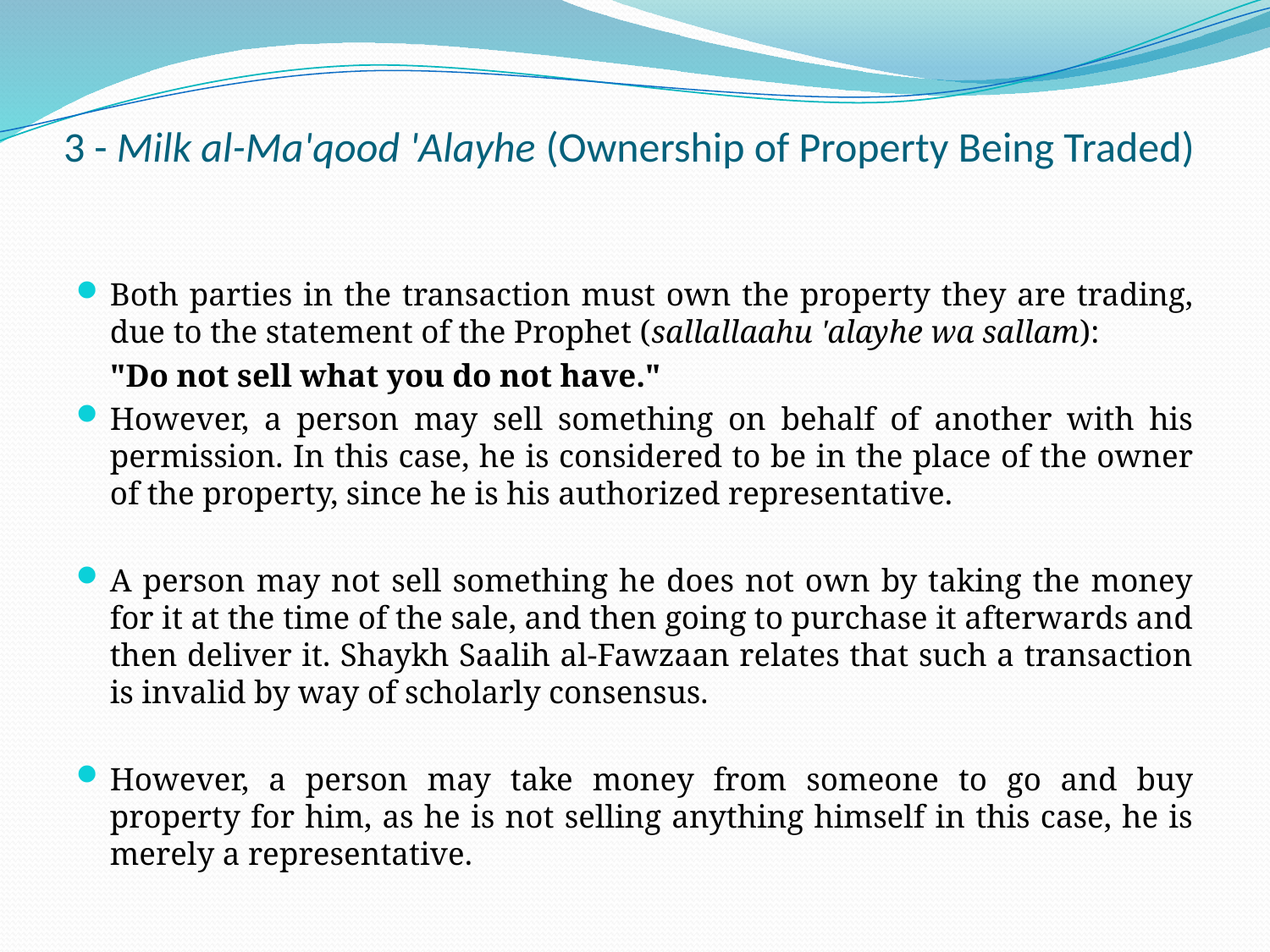

# 3 - Milk al-Ma'qood 'Alayhe (Ownership of Property Being Traded)
Both parties in the transaction must own the property they are trading, due to the statement of the Prophet (sallallaahu 'alayhe wa sallam):
		"Do not sell what you do not have."
However, a person may sell something on behalf of another with his permission. In this case, he is considered to be in the place of the owner of the property, since he is his authorized representative.

A person may not sell something he does not own by taking the money for it at the time of the sale, and then going to purchase it afterwards and then deliver it. Shaykh Saalih al-Fawzaan relates that such a transaction is invalid by way of scholarly consensus.

However, a person may take money from someone to go and buy property for him, as he is not selling anything himself in this case, he is merely a representative.